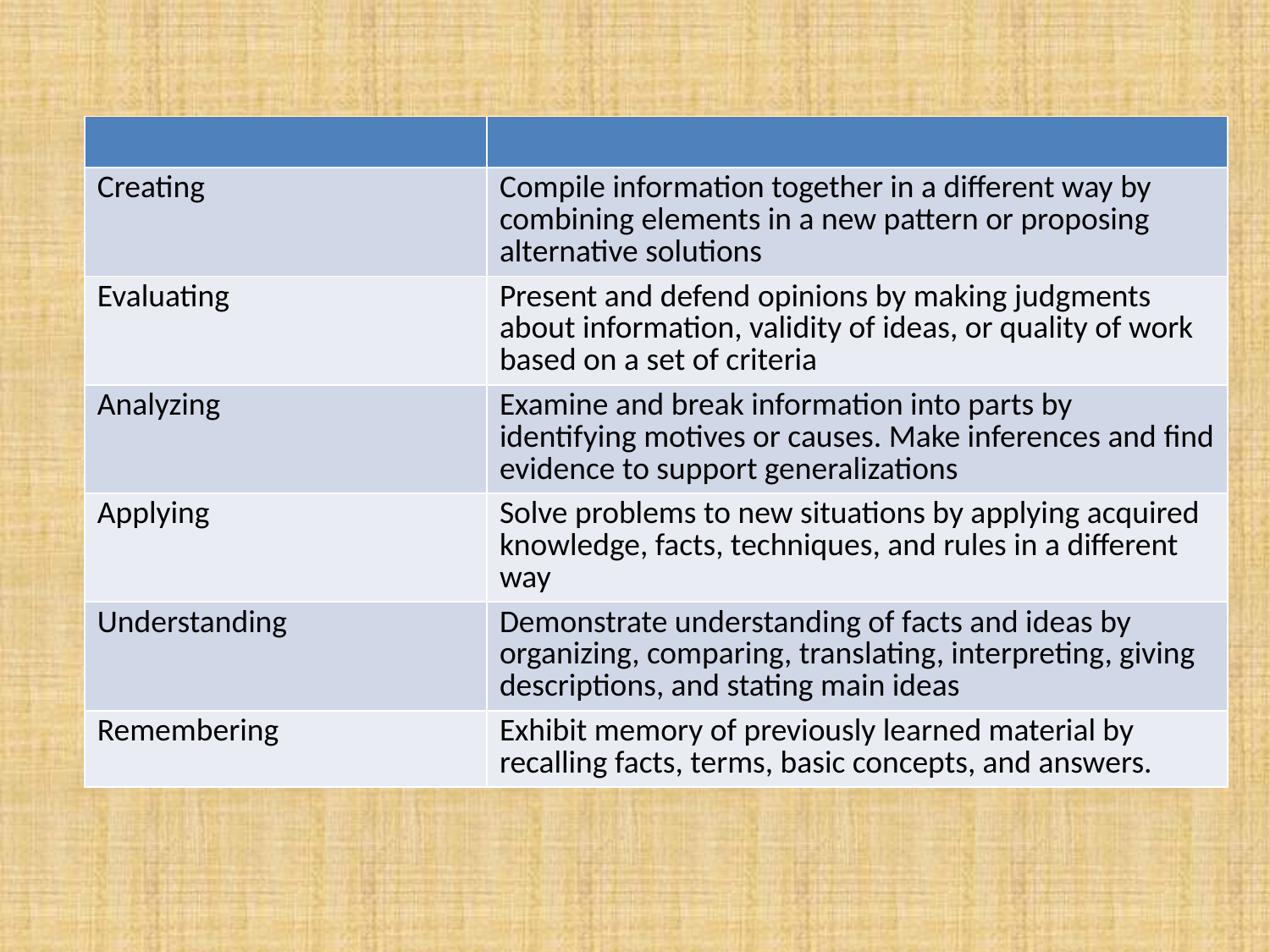

#
|  |  |
| --- | --- |
| Creating | Compile information together in a different way by combining elements in a new pattern or proposing alternative solutions |
| Evaluating | Present and defend opinions by making judgments about information, validity of ideas, or quality of work based on a set of criteria |
| Analyzing | Examine and break information into parts by identifying motives or causes. Make inferences and find evidence to support generalizations |
| Applying | Solve problems to new situations by applying acquired knowledge, facts, techniques, and rules in a different way |
| Understanding | Demonstrate understanding of facts and ideas by organizing, comparing, translating, interpreting, giving descriptions, and stating main ideas |
| Remembering | Exhibit memory of previously learned material by recalling facts, terms, basic concepts, and answers. |